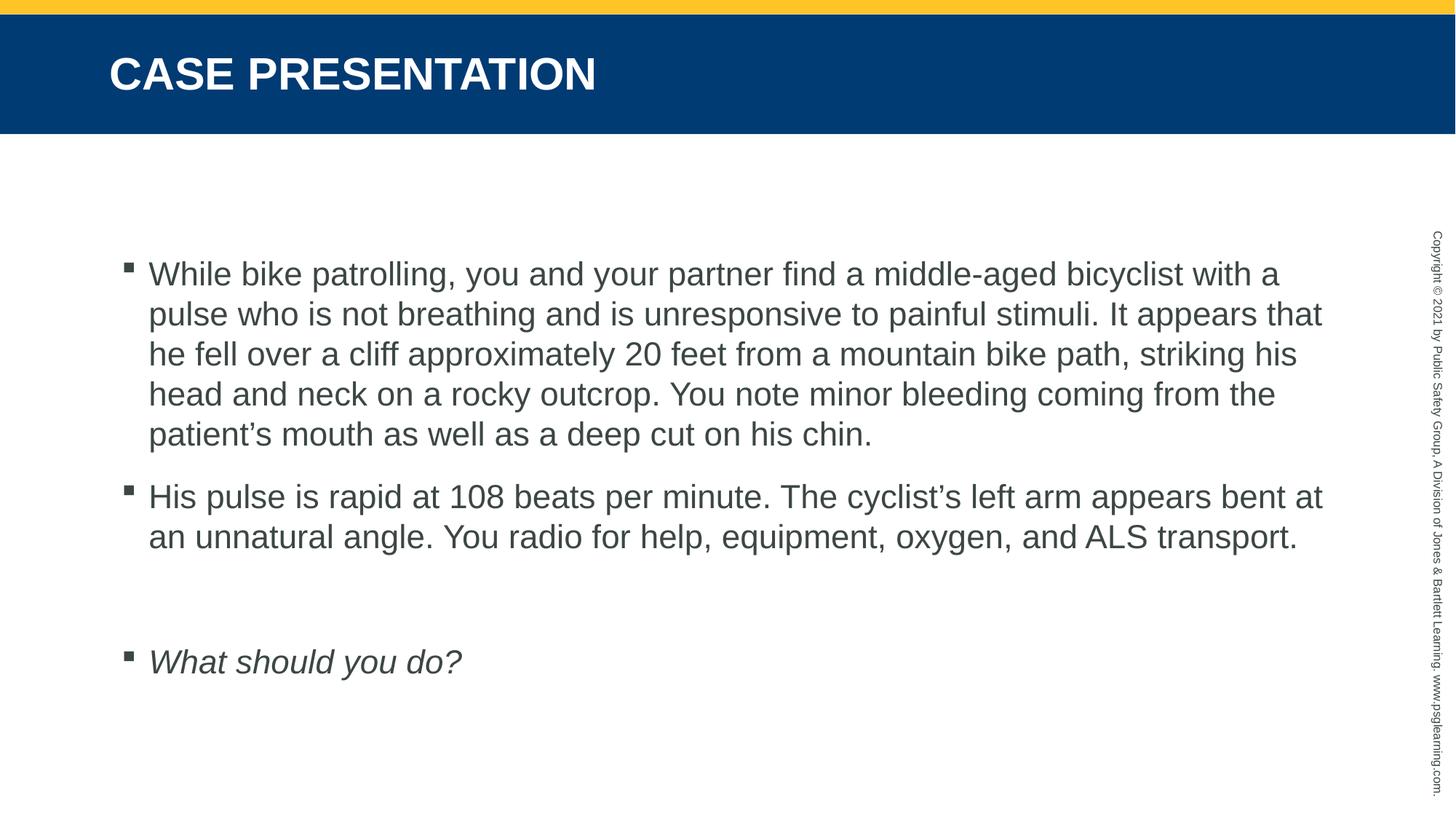

# CASE PRESENTATION
While bike patrolling, you and your partner find a middle-aged bicyclist with a pulse who is not breathing and is unresponsive to painful stimuli. It appears that he fell over a cliff approximately 20 feet from a mountain bike path, striking his head and neck on a rocky outcrop. You note minor bleeding coming from the patient’s mouth as well as a deep cut on his chin.
His pulse is rapid at 108 beats per minute. The cyclist’s left arm appears bent at an unnatural angle. You radio for help, equipment, oxygen, and ALS transport.

What should you do?